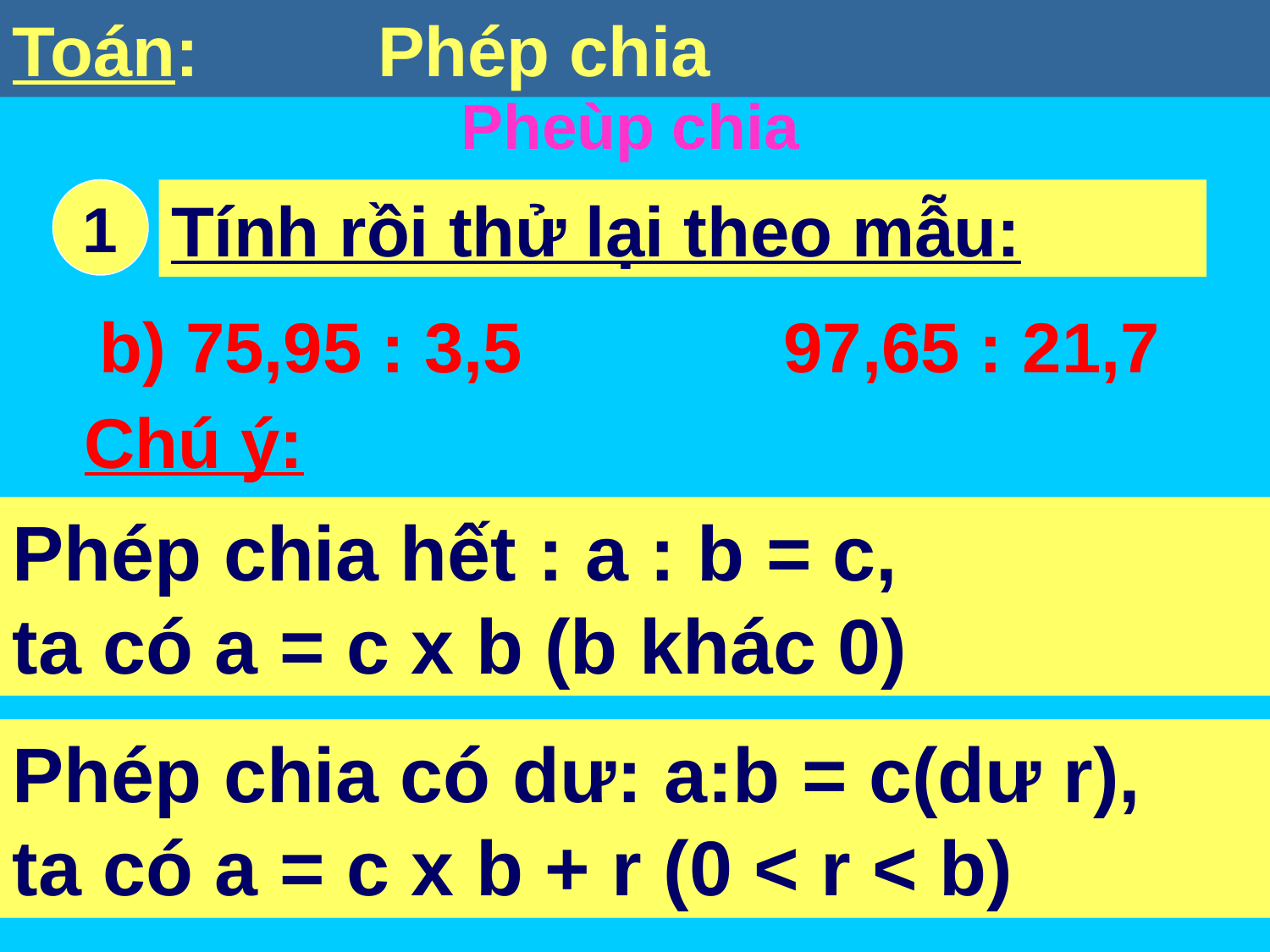

Toán:             Phép chia
1
Tính rồi thử lại theo mẫu:
b) 75,95 : 3,5
97,65 : 21,7
Chú ý:
,
,
Phép chia hết : a : b = c,
ta có a = c x b (b khác 0)
Phép chia có dư: a:b = c(dư r),
ta có a = c x b + r (0 < r < b)